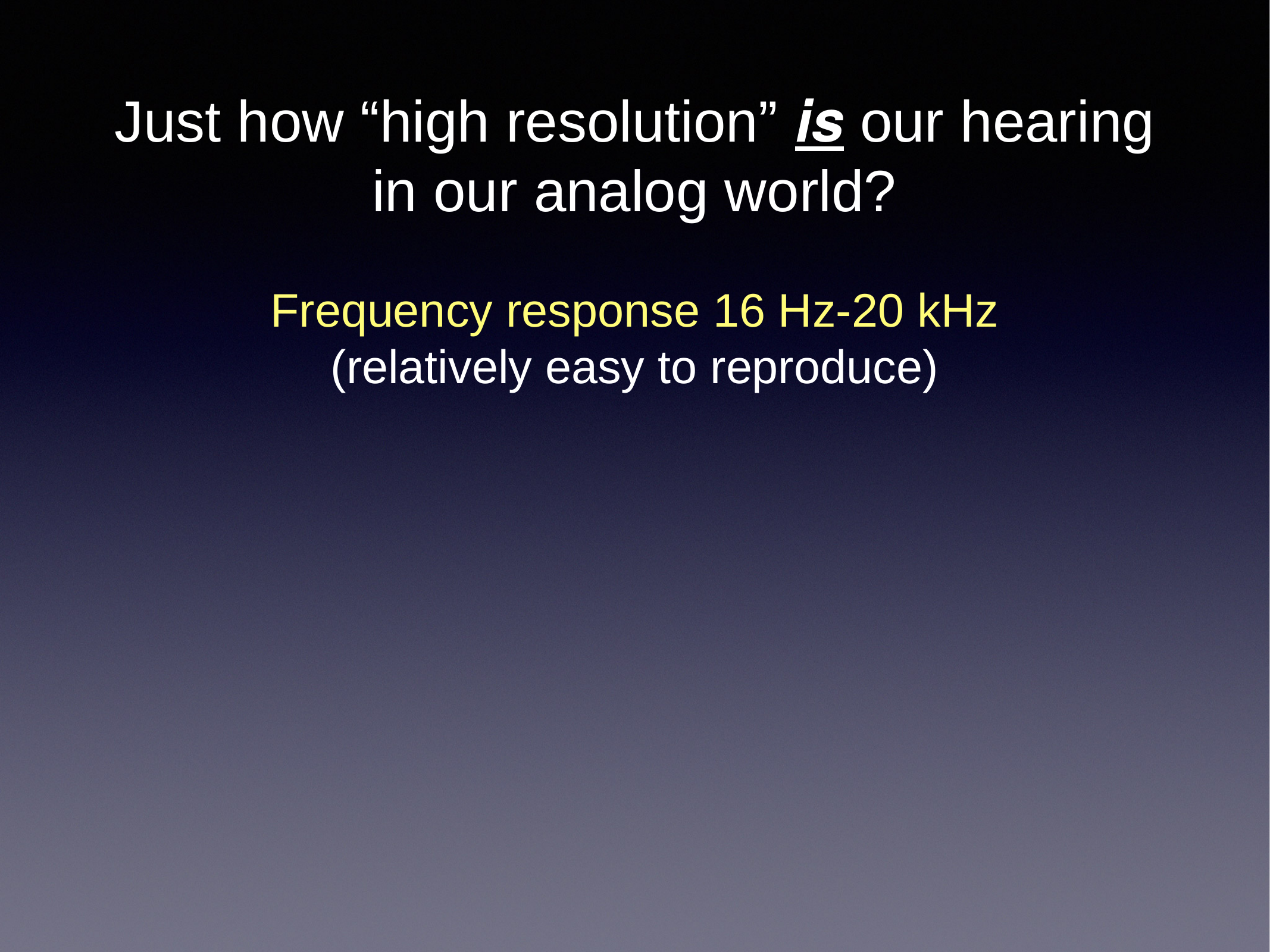

Just how “high resolution” is our hearing
in our analog world?

Frequency response 16 Hz-20 kHz
(relatively easy to reproduce)